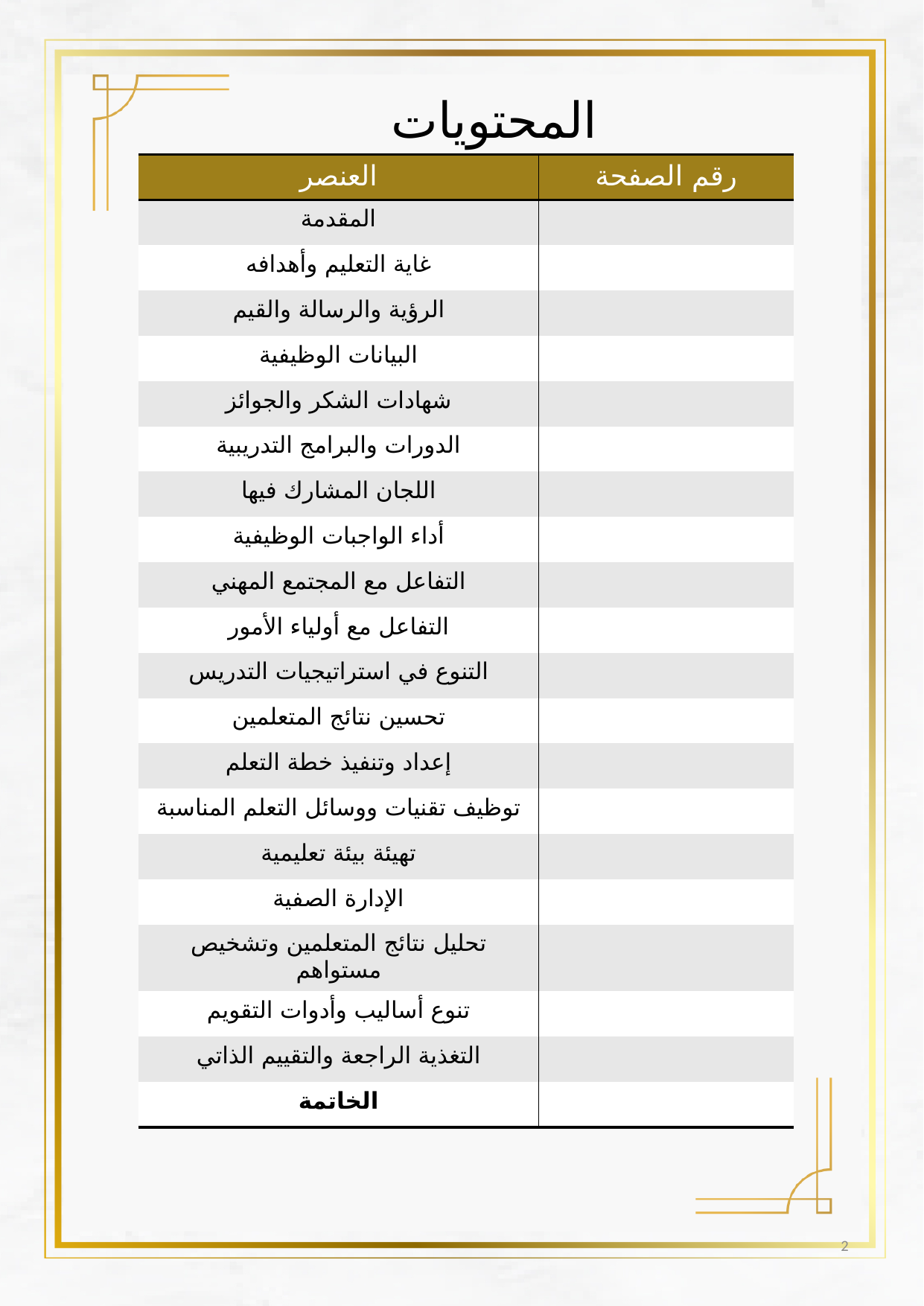

المحتويات
| العنصر | رقم الصفحة |
| --- | --- |
| المقدمة |  |
| غاية التعليم وأهدافه |  |
| الرؤية والرسالة والقيم |  |
| البيانات الوظيفية |  |
| شهادات الشكر والجوائز |  |
| الدورات والبرامج التدريبية |  |
| اللجان المشارك فيها |  |
| أداء الواجبات الوظيفية |  |
| التفاعل مع المجتمع المهني |  |
| التفاعل مع أولياء الأمور |  |
| التنوع في استراتيجيات التدريس |  |
| تحسين نتائج المتعلمين |  |
| إعداد وتنفيذ خطة التعلم |  |
| توظيف تقنيات ووسائل التعلم المناسبة |  |
| تهيئة بيئة تعليمية |  |
| الإدارة الصفية |  |
| تحليل نتائج المتعلمين وتشخيص مستواهم |  |
| تنوع أساليب وأدوات التقويم |  |
| التغذية الراجعة والتقييم الذاتي |  |
| الخاتمة |  |
2